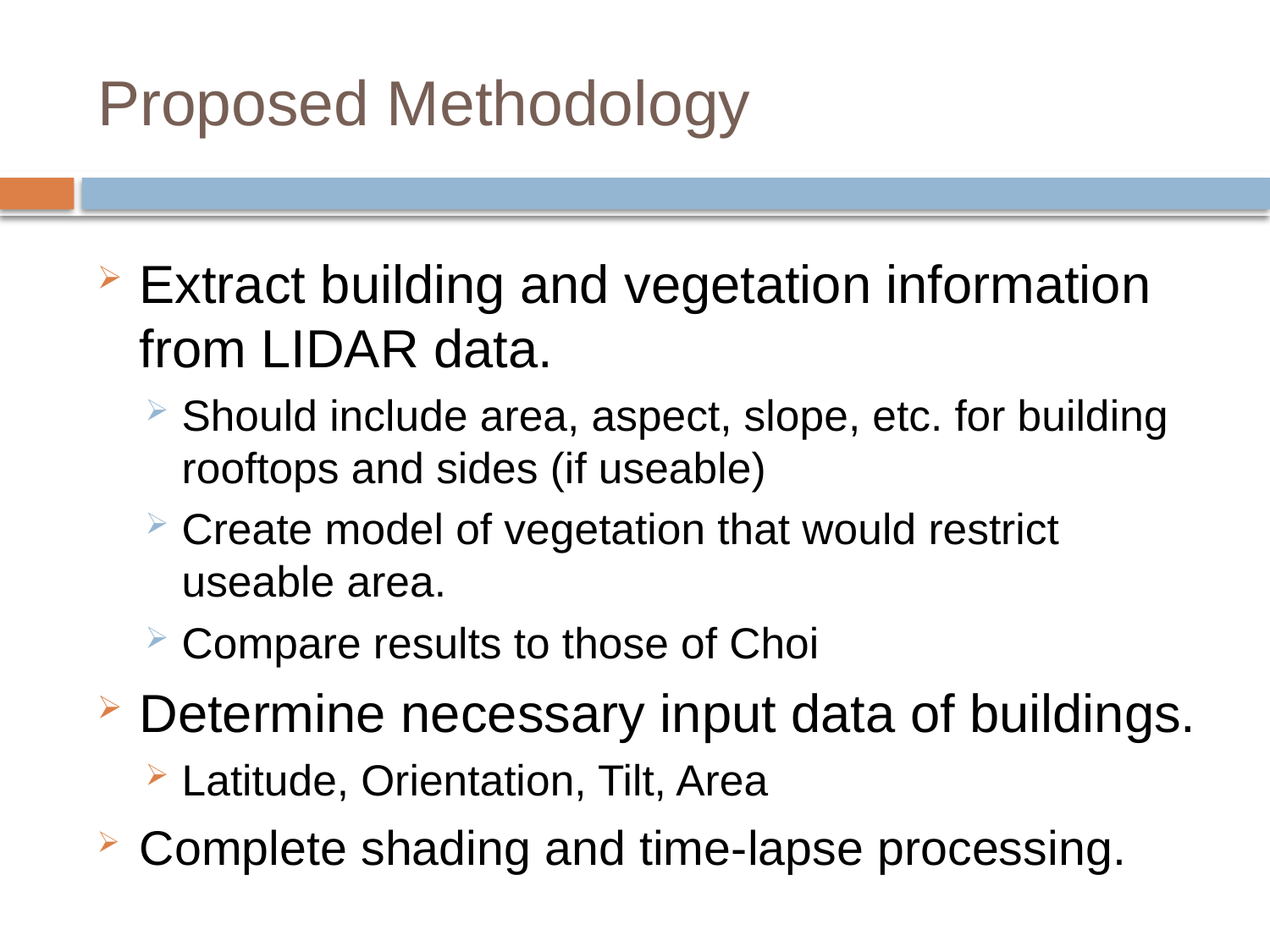

# Proposed Methodology
Extract building and vegetation information from LIDAR data.
Should include area, aspect, slope, etc. for building rooftops and sides (if useable)
Create model of vegetation that would restrict useable area.
Compare results to those of Choi
Determine necessary input data of buildings.
Latitude, Orientation, Tilt, Area
Complete shading and time-lapse processing.